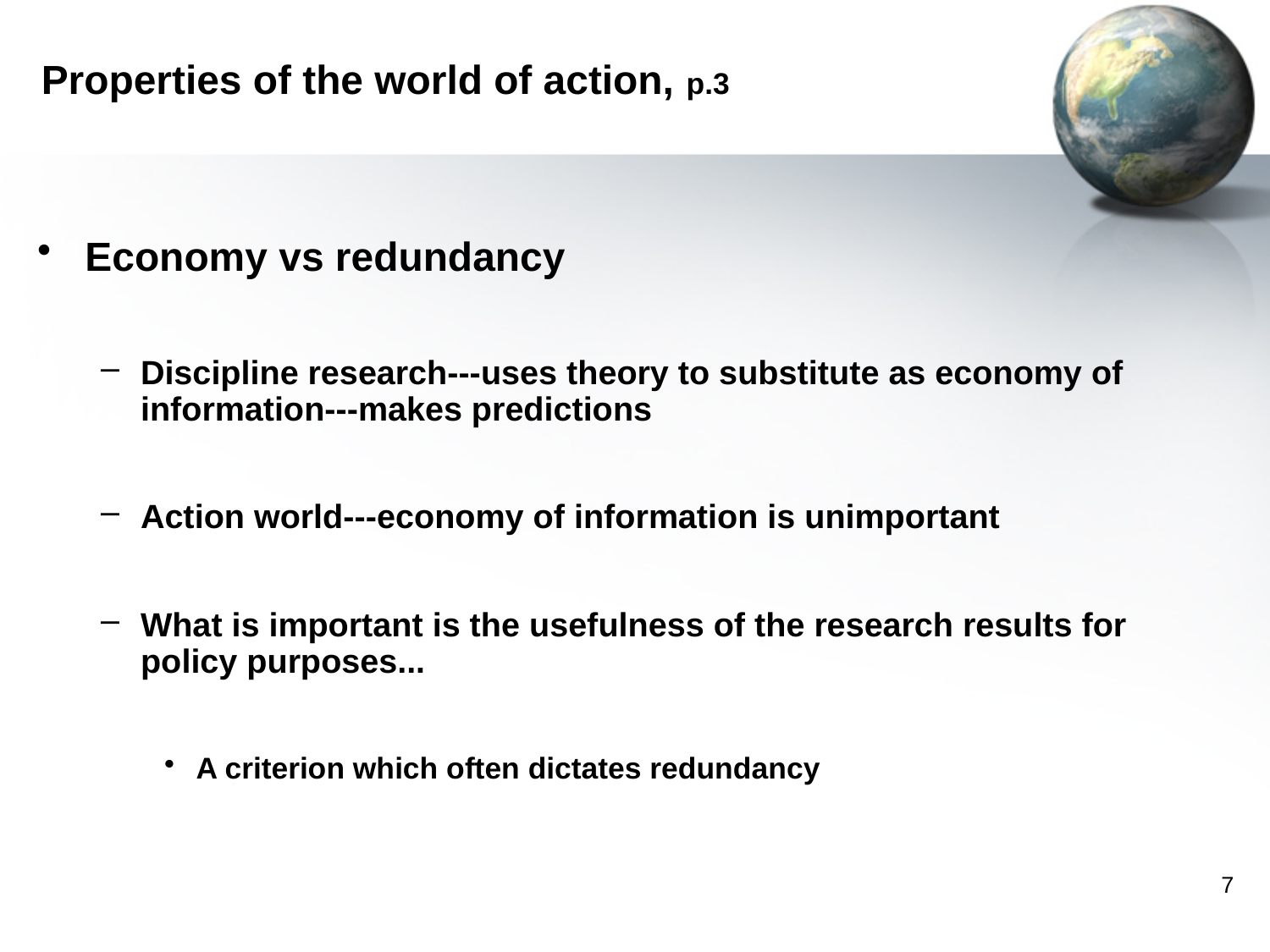

# Properties of the world of action, p.3
Economy vs redundancy

Discipline research---uses theory to substitute as economy of information---makes predictions

Action world---economy of information is unimportant

What is important is the usefulness of the research results for policy purposes...

A criterion which often dictates redundancy
7